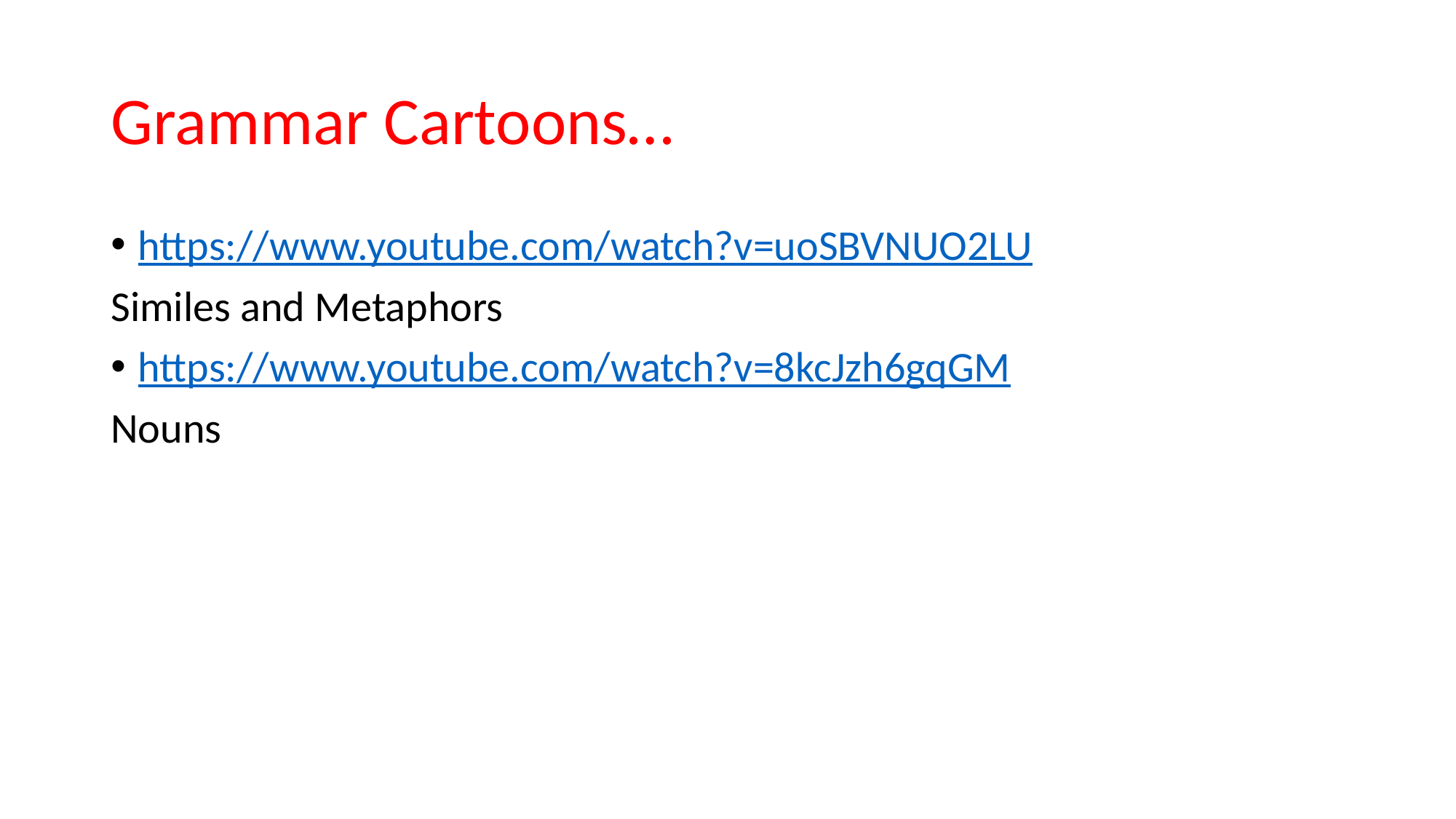

# Grammar Cartoons…
https://www.youtube.com/watch?v=uoSBVNUO2LU
Similes and Metaphors
https://www.youtube.com/watch?v=8kcJzh6gqGM
Nouns